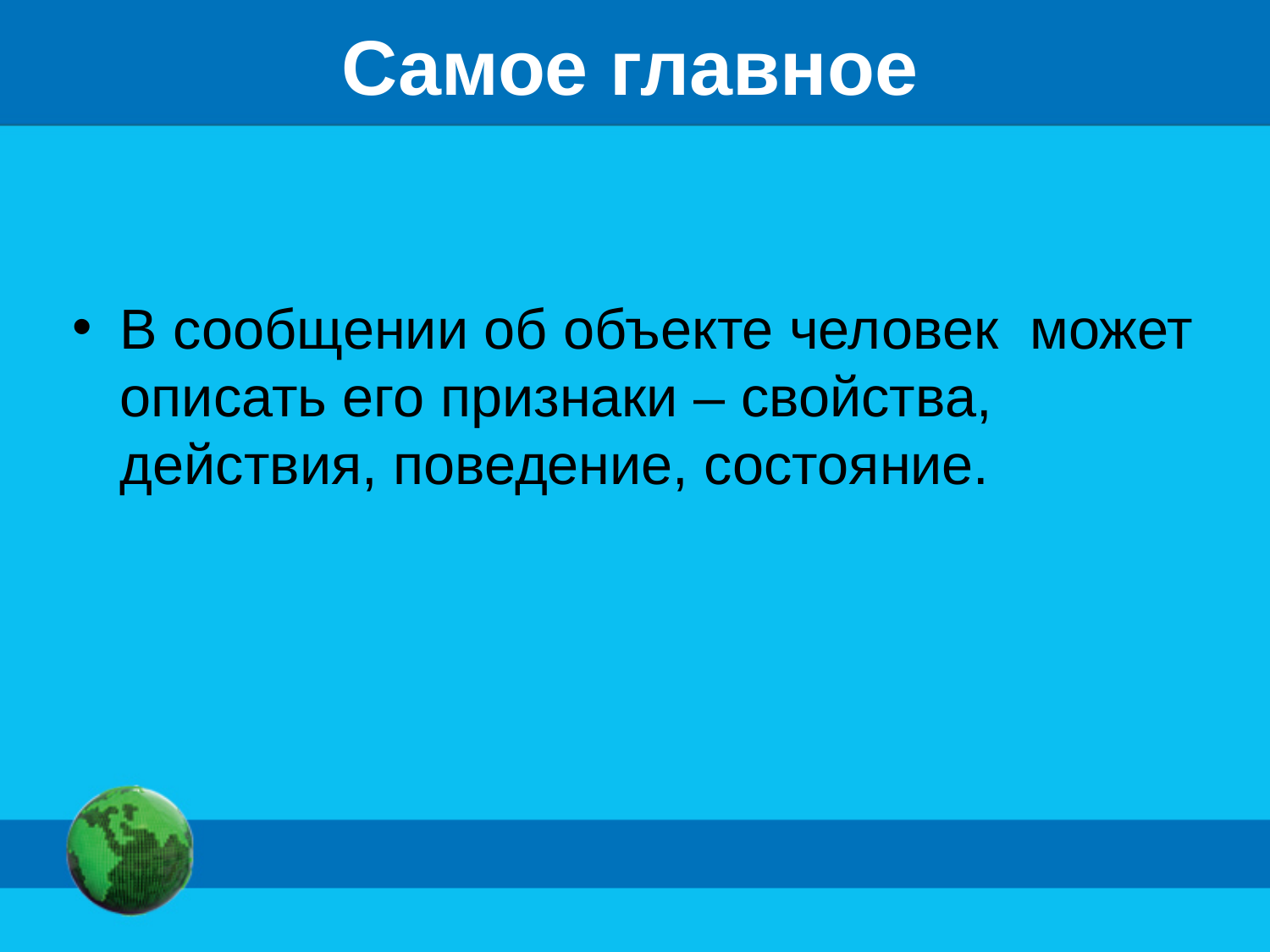

# Самое главное
В сообщении об объекте человек  может описать его признаки – свойства, действия, поведение, состояние.